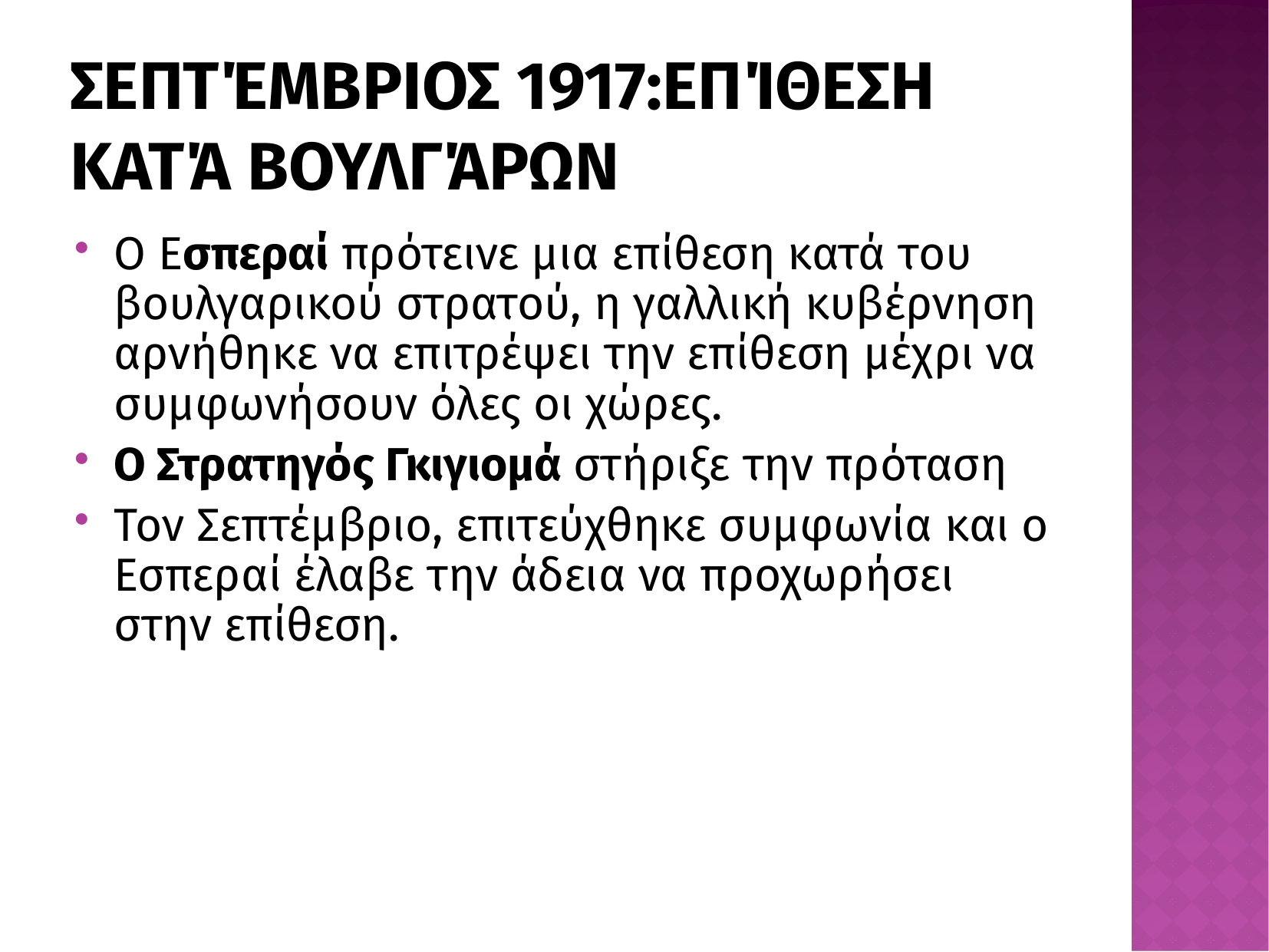

# Σεπτέμβριος 1917:επίθεση κατά Βουλγάρων
Ο Εσπεραί πρότεινε μια επίθεση κατά του βουλγαρικού στρατού, η γαλλική κυβέρνηση αρνήθηκε να επιτρέψει την επίθεση μέχρι να συμφωνήσουν όλες οι χώρες.
Ο Στρατηγός Γκιγιομά στήριξε την πρόταση
Τον Σεπτέμβριο, επιτεύχθηκε συμφωνία και ο Εσπεραί έλαβε την άδεια να προχωρήσει  στην επίθεση.